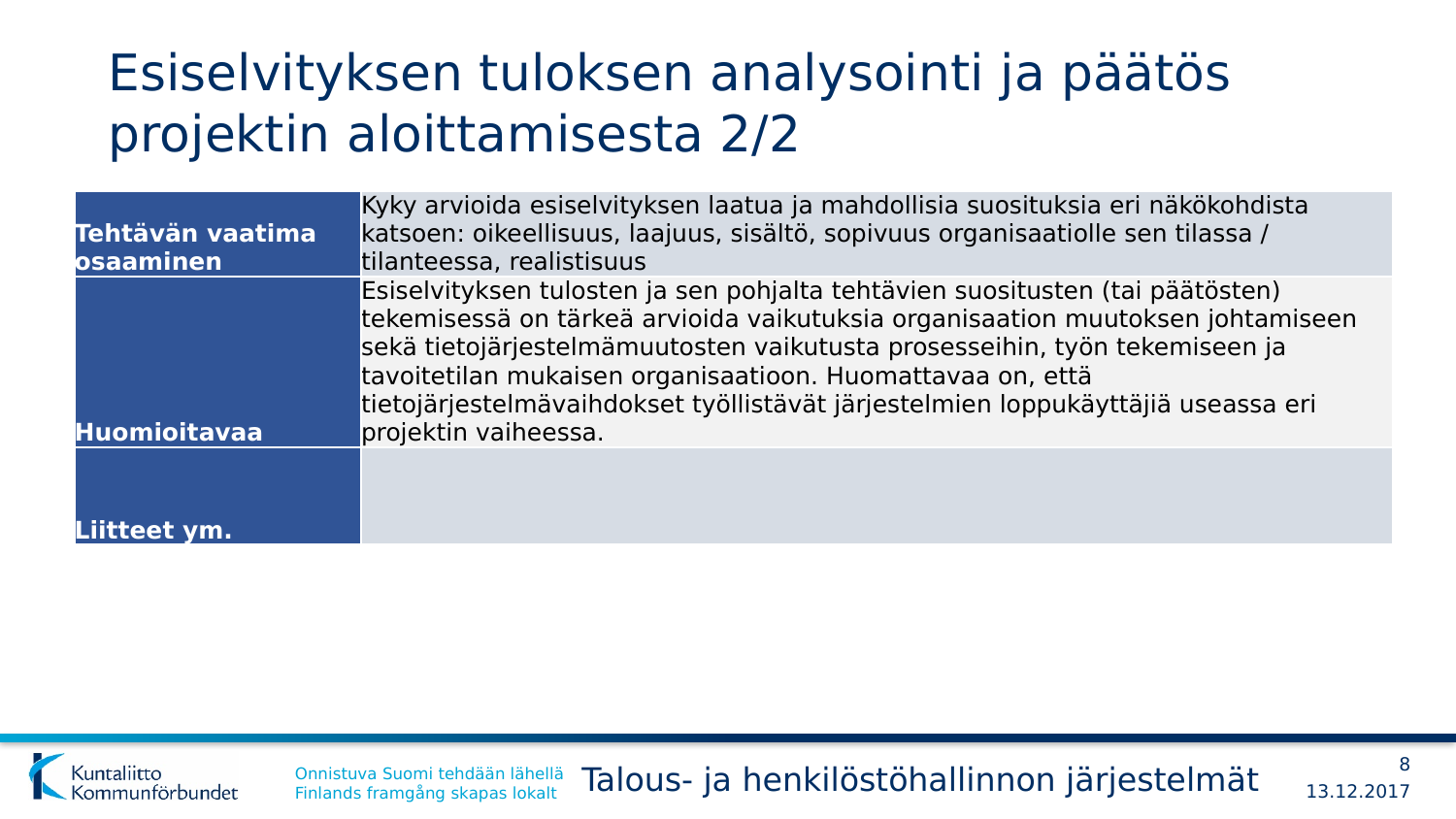

# Esiselvityksen tuloksen analysointi ja päätös projektin aloittamisesta 2/2
| Tehtävän vaatima osaaminen | Kyky arvioida esiselvityksen laatua ja mahdollisia suosituksia eri näkökohdista katsoen: oikeellisuus, laajuus, sisältö, sopivuus organisaatiolle sen tilassa / tilanteessa, realistisuus |
| --- | --- |
| Huomioitavaa | Esiselvityksen tulosten ja sen pohjalta tehtävien suositusten (tai päätösten) tekemisessä on tärkeä arvioida vaikutuksia organisaation muutoksen johtamiseen sekä tietojärjestelmämuutosten vaikutusta prosesseihin, työn tekemiseen ja tavoitetilan mukaisen organisaatioon. Huomattavaa on, että tietojärjestelmävaihdokset työllistävät järjestelmien loppukäyttäjiä useassa eri projektin vaiheessa. |
| Liitteet ym. |  |
8
Talous- ja henkilöstöhallinnon järjestelmät
13.12.2017